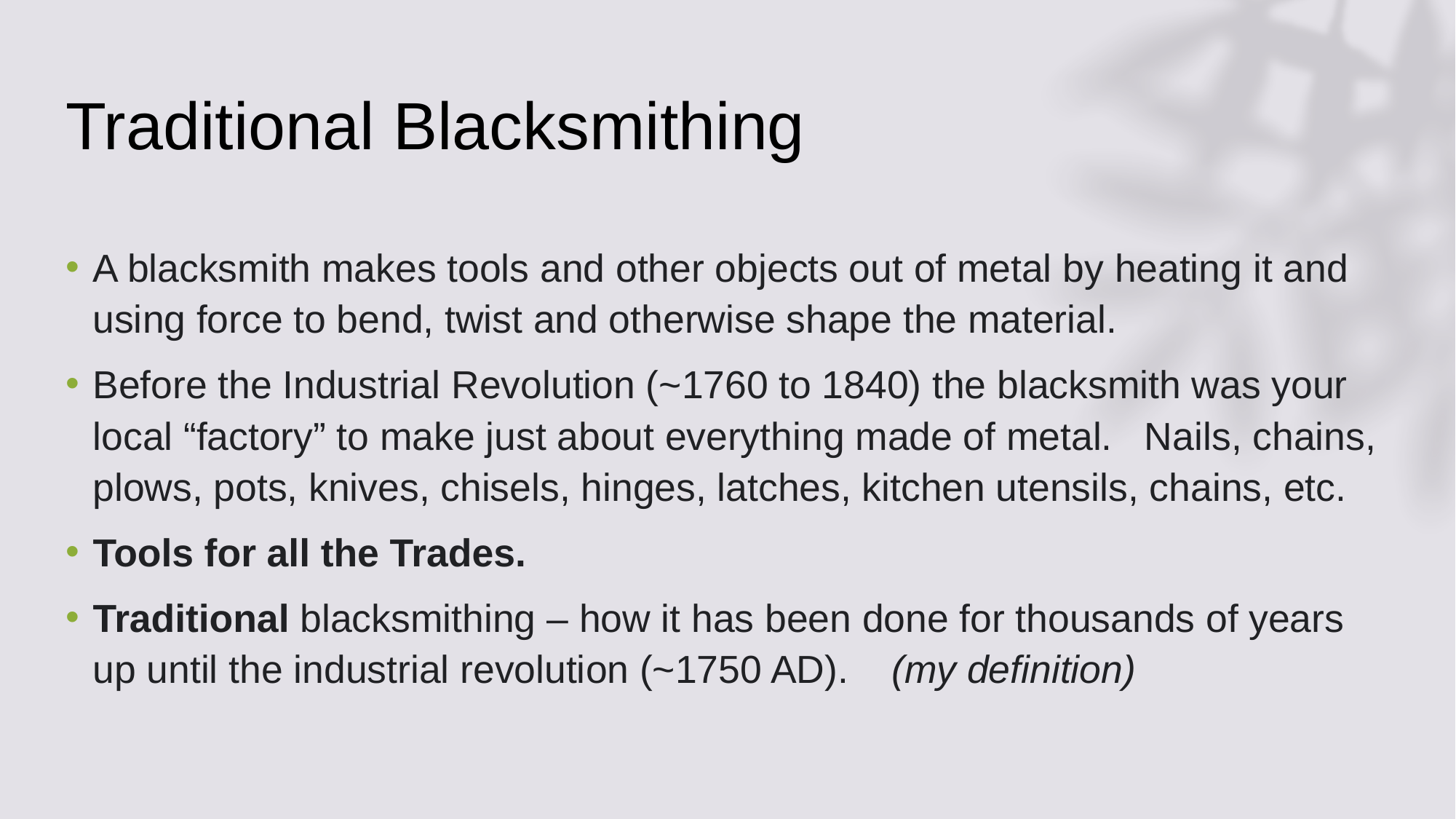

# Traditional Blacksmithing
A blacksmith makes tools and other objects out of metal by heating it and using force to bend, twist and otherwise shape the material.
Before the Industrial Revolution (~1760 to 1840) the blacksmith was your local “factory” to make just about everything made of metal.   Nails, chains, plows, pots, knives, chisels, hinges, latches, kitchen utensils, chains, etc.
Tools for all the Trades.
Traditional blacksmithing – how it has been done for thousands of years up until the industrial revolution (~1750 AD).    (my definition)